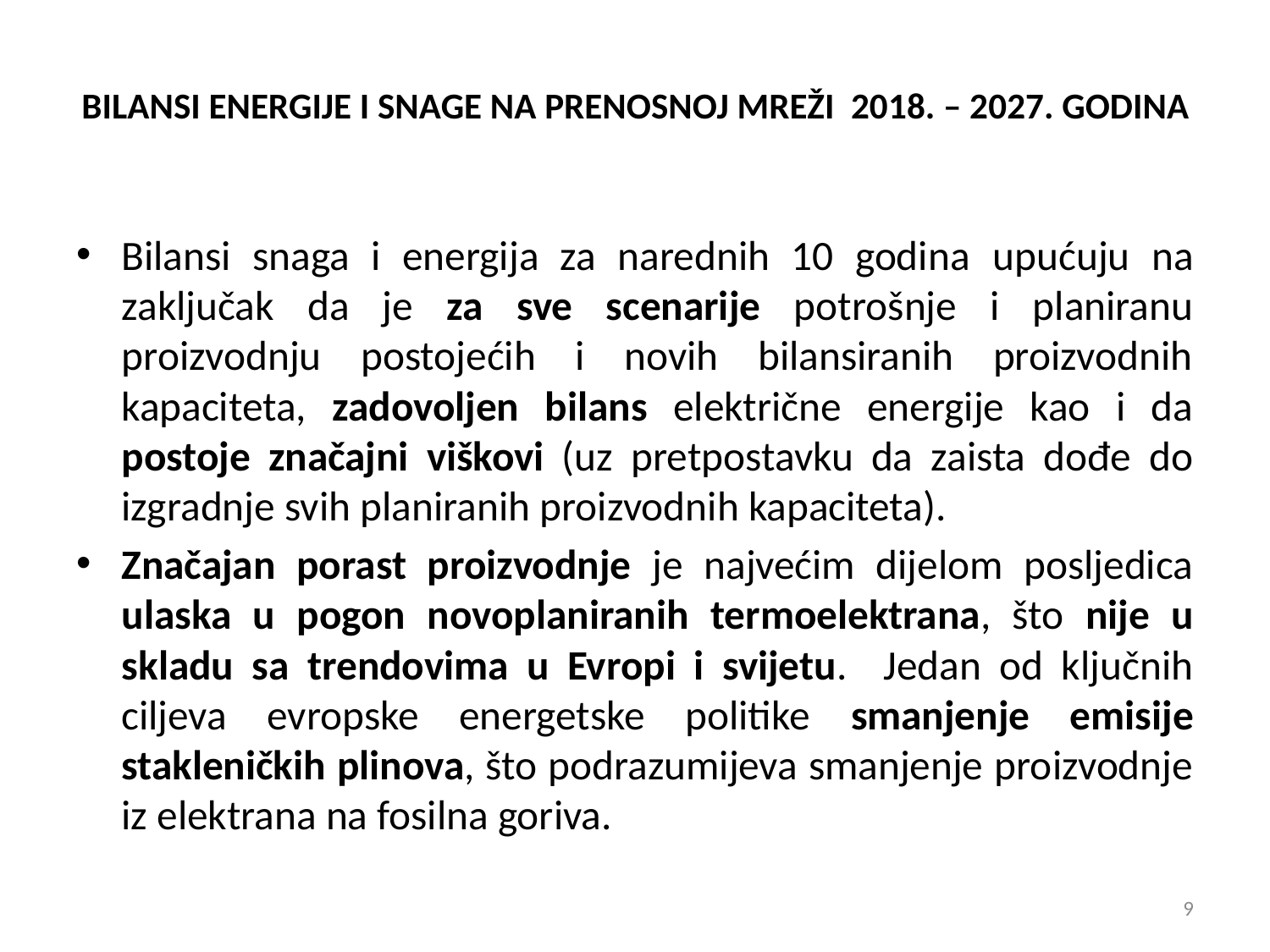

# BILANSI ENERGIJE I SNAGE NA PRENOSNOJ MREŽI  2018. – 2027. GODINA
Bilansi snaga i energija za narednih 10 godina upućuju na zaključak da je za sve scenarije potrošnje i planiranu proizvodnju postojećih i novih bilansiranih proizvodnih kapaciteta, zadovoljen bilans električne energije kao i da postoje značajni viškovi (uz pretpostavku da zaista dođe do izgradnje svih planiranih proizvodnih kapaciteta).
Značajan porast proizvodnje je najvećim dijelom posljedica ulaska u pogon novoplaniranih termoelektrana, što nije u skladu sa trendovima u Evropi i svijetu.  Jedan od ključnih ciljeva evropske energetske politike smanjenje emisije stakleničkih plinova, što podrazumijeva smanjenje proizvodnje iz elektrana na fosilna goriva.

9